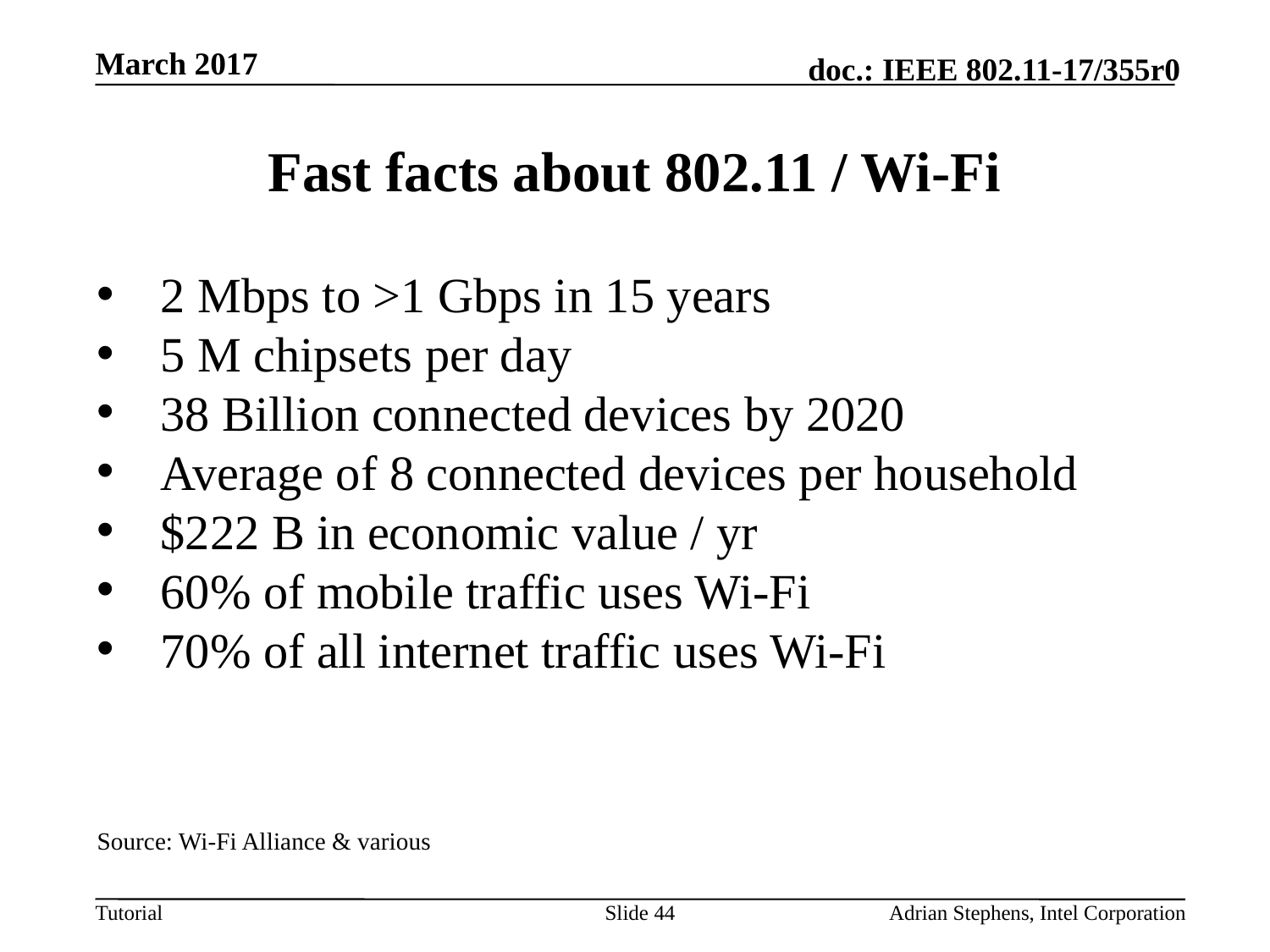

March 2017
# Fast facts about 802.11 / Wi-Fi
2 Mbps to >1 Gbps in 15 years
5 M chipsets per day
38 Billion connected devices by 2020
Average of 8 connected devices per household
$222 B in economic value / yr
60% of mobile traffic uses Wi-Fi
70% of all internet traffic uses Wi-Fi
Source: Wi-Fi Alliance & various
Slide 44
Adrian Stephens, Intel Corporation